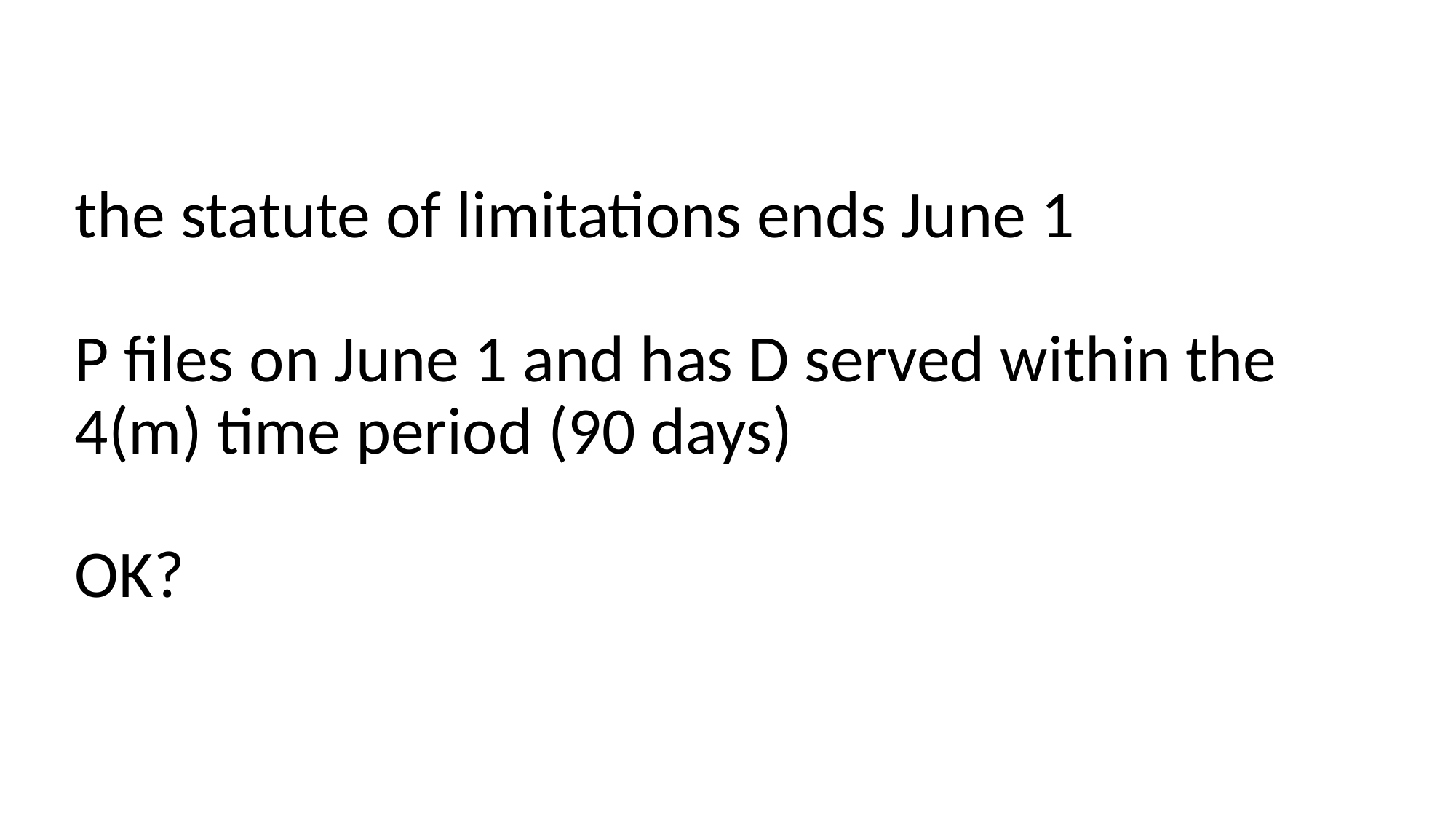

# the statute of limitations ends June 1 P files on June 1 and has D served within the 4(m) time period (90 days) OK?